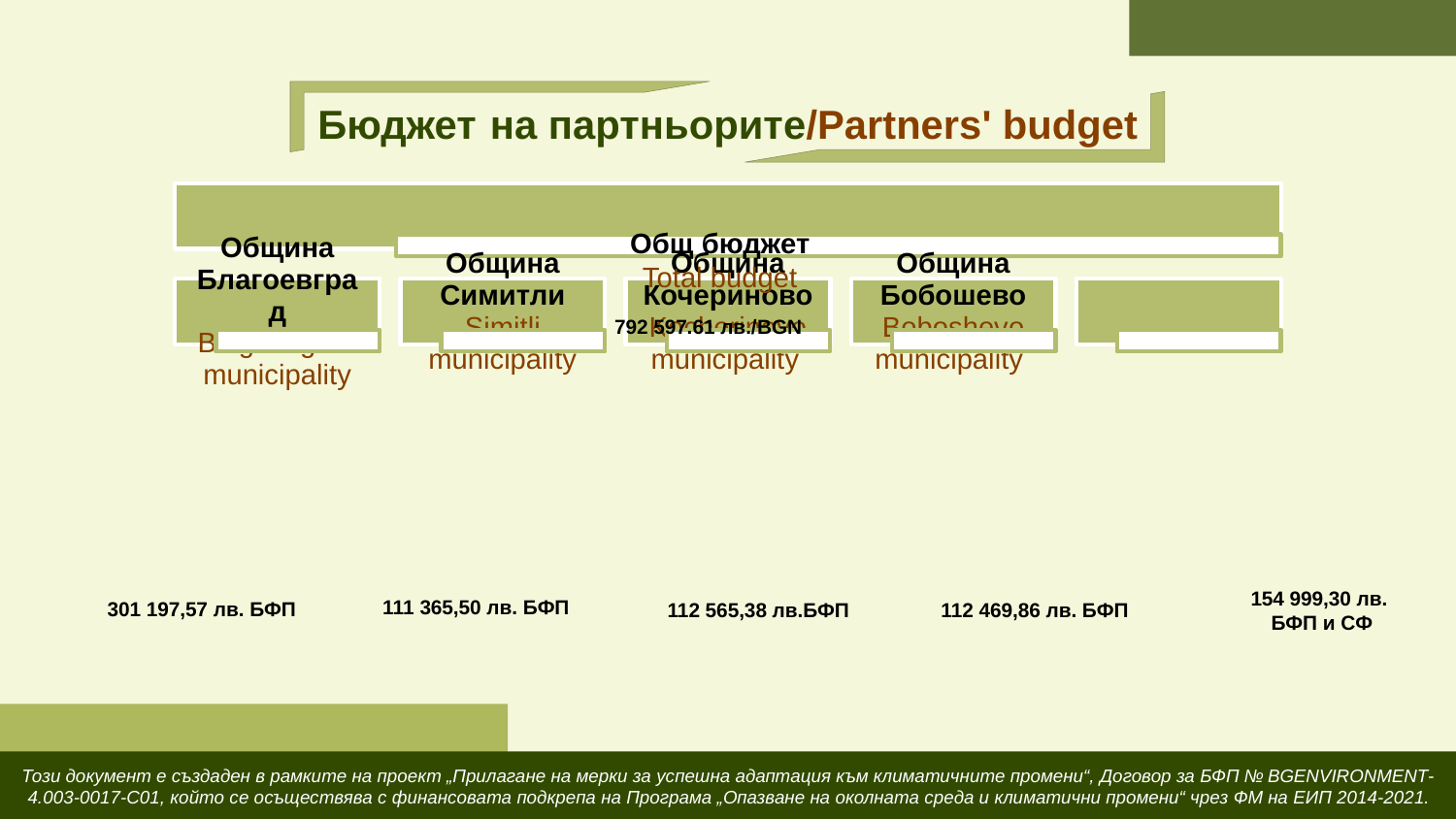

Бюджет на партньорите/Partners' budget

Община Симитли
Simitli municipality
Община Бобошево
Boboshevo municipality
Община Благоевград
Blagoevgrad municipality
Общ бюджет
Total budget
792 597.61 лв./BGN
154 999,30 лв.
БФП и СФ
111 365,50 лв. БФП
301 197,57 лв. БФП
112 565,38 лв.БФП
112 469,86 лв. БФП
Този документ е създаден в рамките на проект „Прилагане на мерки за успешна адаптация към климатичните промени“, Договор за БФП № BGENVIRONMENT-4.003-0017-С01, който се осъществява с финансовата подкрепа на Програма „Опазване на околната среда и климатични промени“ чрез ФМ на ЕИП 2014-2021.